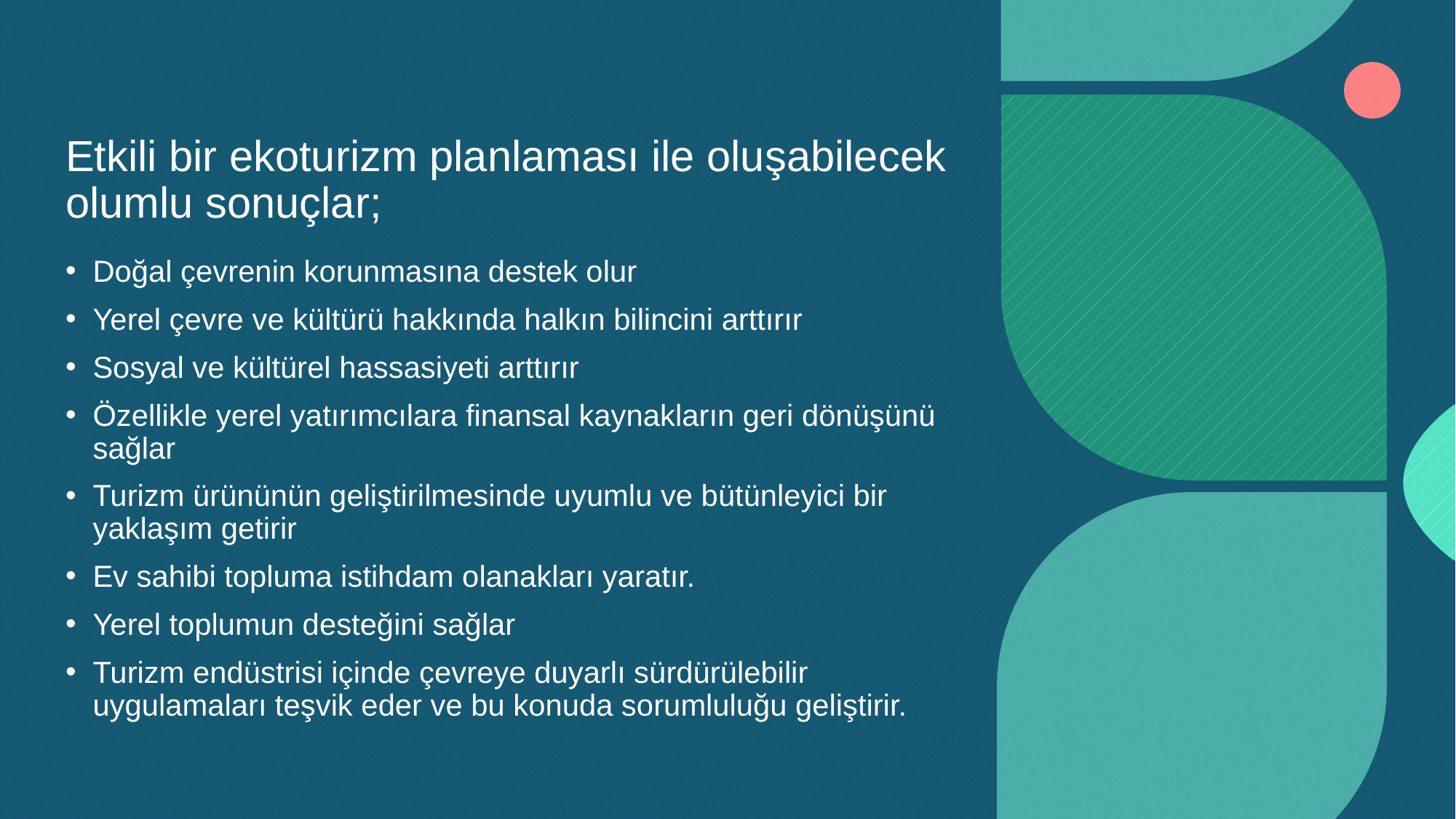

# Etkili bir ekoturizm planlaması ile oluşabilecek olumlu sonuçlar;
Doğal çevrenin korunmasına destek olur
Yerel çevre ve kültürü hakkında halkın bilincini arttırır
Sosyal ve kültürel hassasiyeti arttırır
Özellikle yerel yatırımcılara finansal kaynakların geri dönüşünü sağlar
Turizm ürününün geliştirilmesinde uyumlu ve bütünleyici bir yaklaşım getirir
Ev sahibi topluma istihdam olanakları yaratır.
Yerel toplumun desteğini sağlar
Turizm endüstrisi içinde çevreye duyarlı sürdürülebilir uygulamaları teşvik eder ve bu konuda sorumluluğu geliştirir.